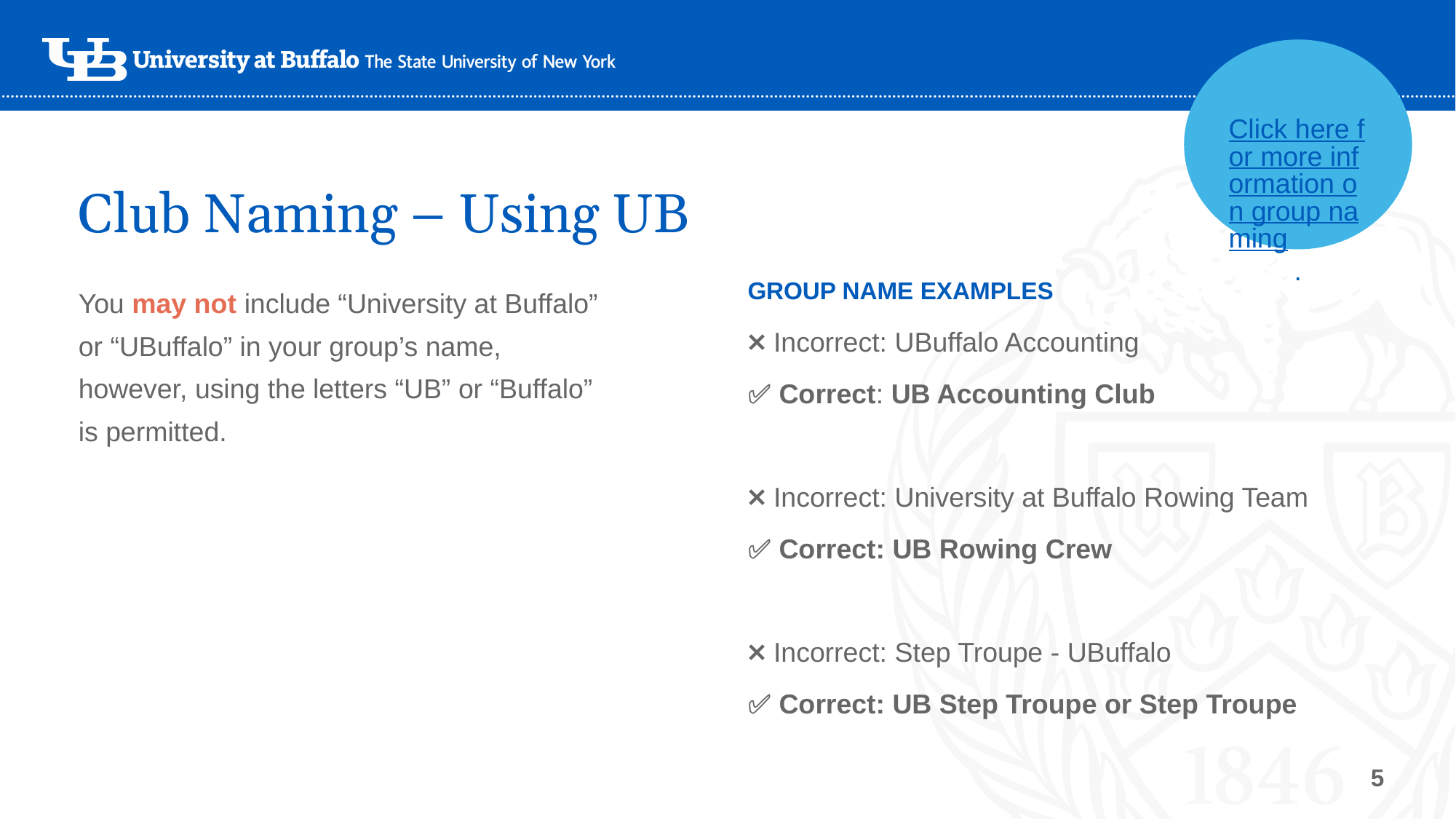

Click here for more information on group naming.

# Club Naming – Using UB
Group Name Examples
You may not include “University at Buffalo” or “UBuffalo” in your group’s name, however, using the letters “UB” or “Buffalo” is permitted.
❌ Incorrect: UBuffalo Accounting
✅ Correct: UB Accounting Club

❌ Incorrect: University at Buffalo Rowing Team
✅ Correct: UB Rowing Crew

❌ Incorrect: Step Troupe - UBuffalo
✅ Correct: UB Step Troupe or Step Troupe

5